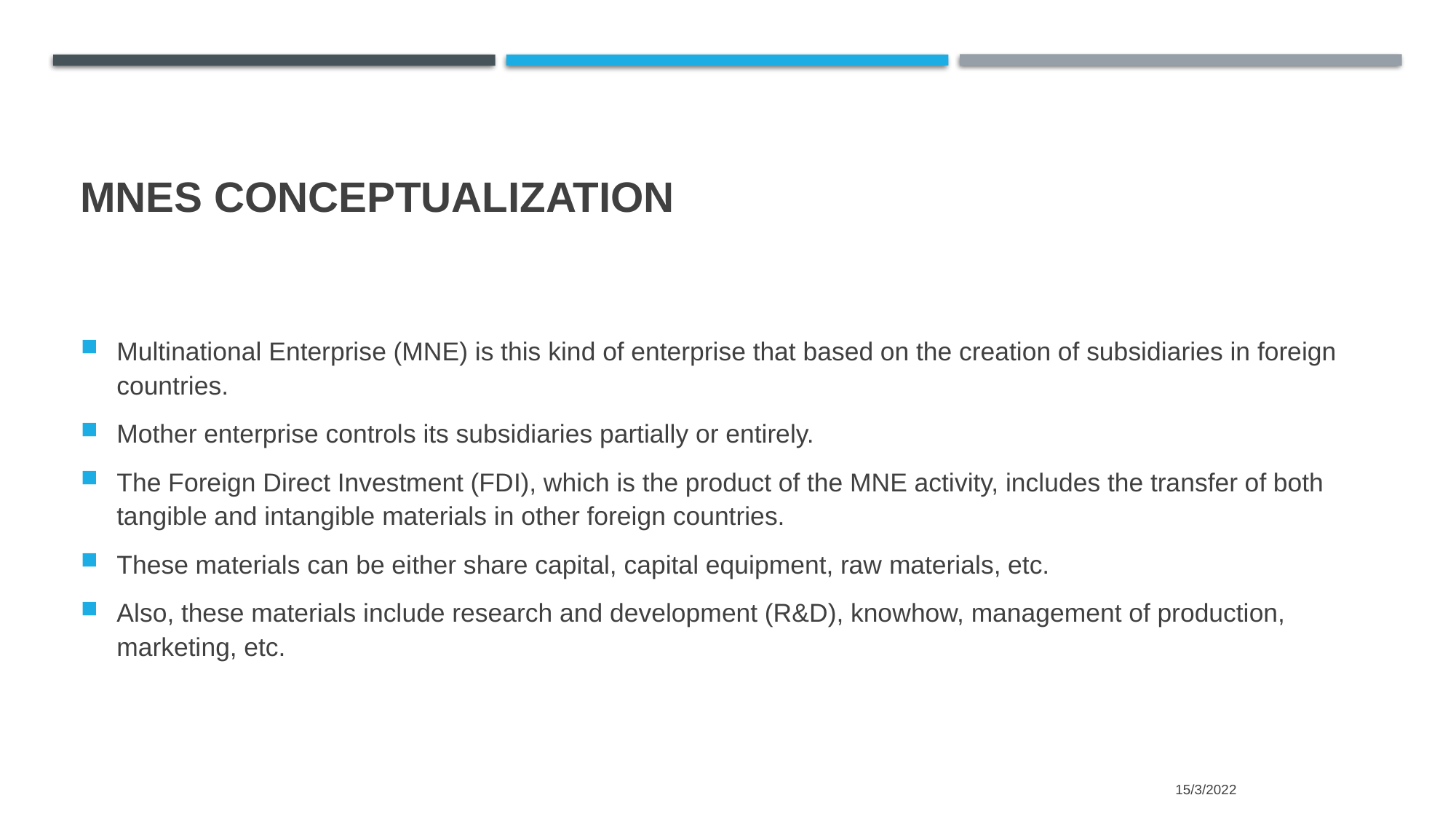

# MNEs conceptualization
Multinational Enterprise (MNE) is this kind of enterprise that based on the creation of subsidiaries in foreign countries.
Mother enterprise controls its subsidiaries partially or entirely.
The Foreign Direct Investment (FDI), which is the product of the MNE activity, includes the transfer of both tangible and intangible materials in other foreign countries.
These materials can be either share capital, capital equipment, raw materials, etc.
Also, these materials include research and development (R&D), knowhow, management of production, marketing, etc.
15/3/2022